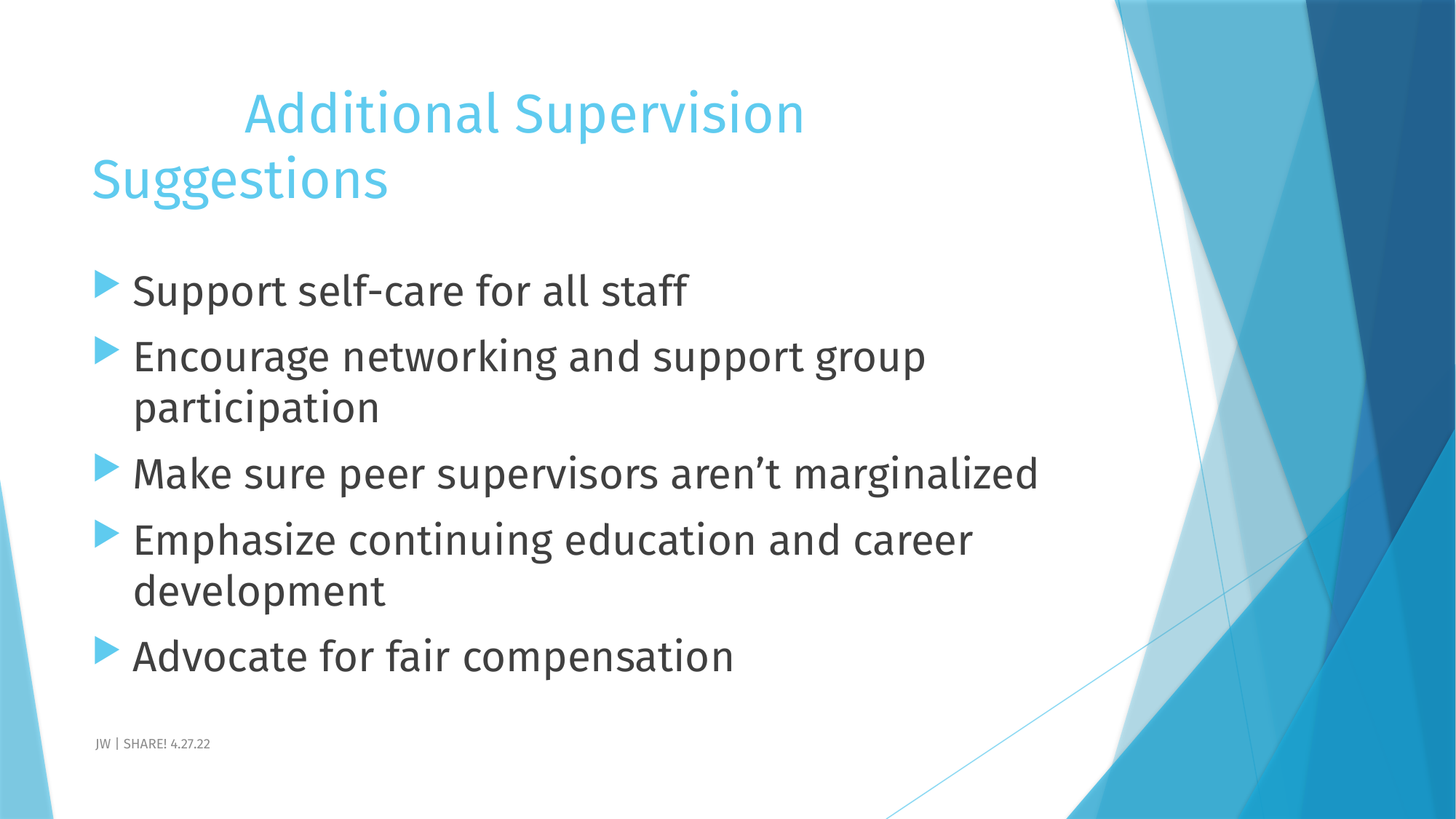

# Additional Supervision Suggestions
Support self-care for all staff
Encourage networking and support group participation
Make sure peer supervisors aren’t marginalized
Emphasize continuing education and career development
Advocate for fair compensation
 JW | SHARE! 4.27.22